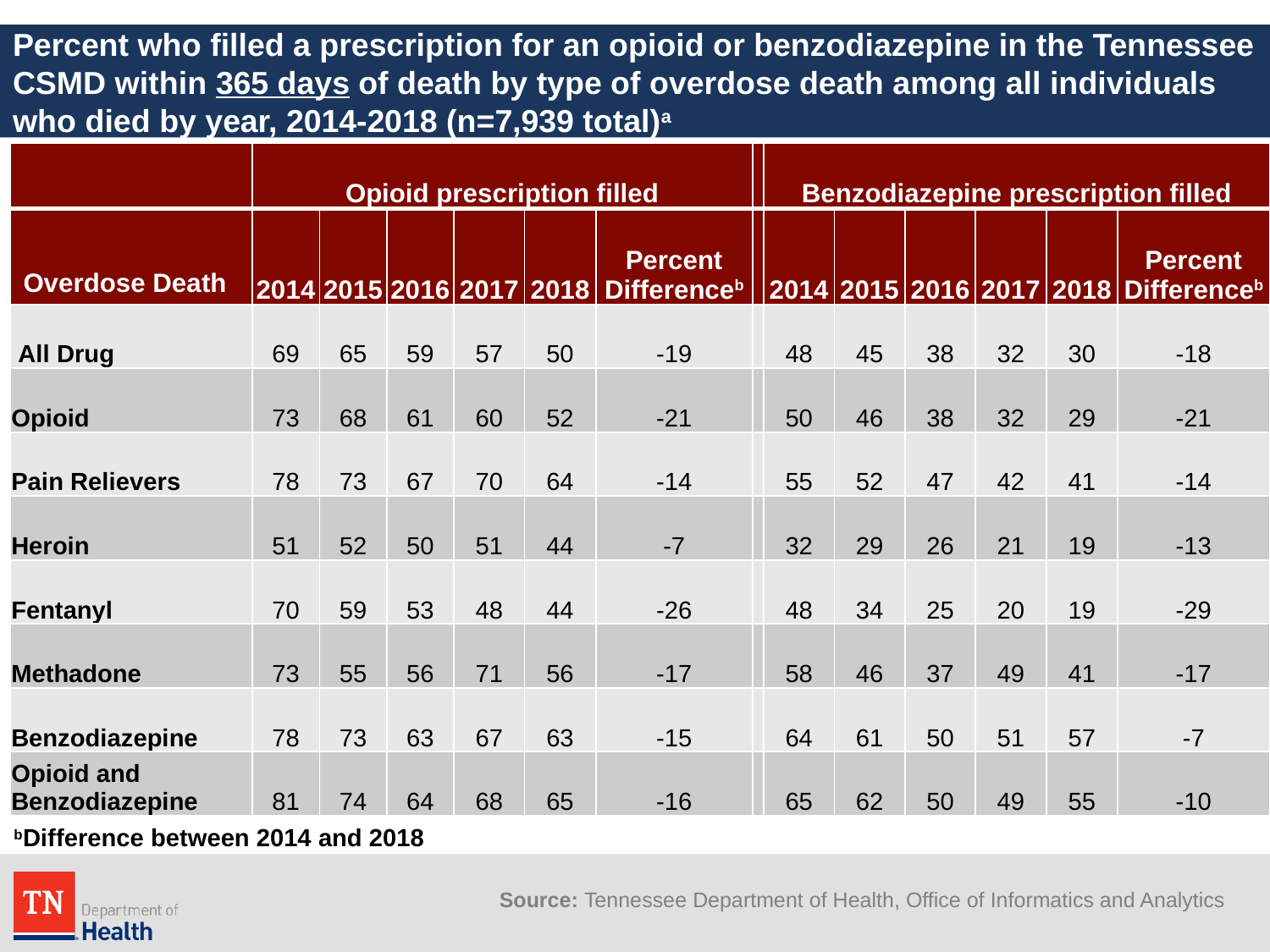

# Percent who filled a prescription for an opioid or benzodiazepine in the Tennessee CSMD within 365 days of death by type of overdose death among all individuals who died by year, 2014-2018 (n=7,939 total)a
|  | Opioid prescription filled |  |  |  |  |  |  | Benzodiazepine prescription filled |  |  |  |  |  |
| --- | --- | --- | --- | --- | --- | --- | --- | --- | --- | --- | --- | --- | --- |
| Overdose Death | 2014 | 2015 | 2016 | 2017 | 2018 | Percent Differenceb |  | 2014 | 2015 | 2016 | 2017 | 2018 | Percent Differenceb |
| All Drug | 69 | 65 | 59 | 57 | 50 | -19 |  | 48 | 45 | 38 | 32 | 30 | -18 |
| Opioid | 73 | 68 | 61 | 60 | 52 | -21 |  | 50 | 46 | 38 | 32 | 29 | -21 |
| Pain Relievers | 78 | 73 | 67 | 70 | 64 | -14 |  | 55 | 52 | 47 | 42 | 41 | -14 |
| Heroin | 51 | 52 | 50 | 51 | 44 | -7 |  | 32 | 29 | 26 | 21 | 19 | -13 |
| Fentanyl | 70 | 59 | 53 | 48 | 44 | -26 |  | 48 | 34 | 25 | 20 | 19 | -29 |
| Methadone | 73 | 55 | 56 | 71 | 56 | -17 |  | 58 | 46 | 37 | 49 | 41 | -17 |
| Benzodiazepine | 78 | 73 | 63 | 67 | 63 | -15 |  | 64 | 61 | 50 | 51 | 57 | -7 |
| Opioid and Benzodiazepine | 81 | 74 | 64 | 68 | 65 | -16 |  | 65 | 62 | 50 | 49 | 55 | -10 |

bDifference between 2014 and 2018
Source: Tennessee Department of Health, Office of Informatics and Analytics